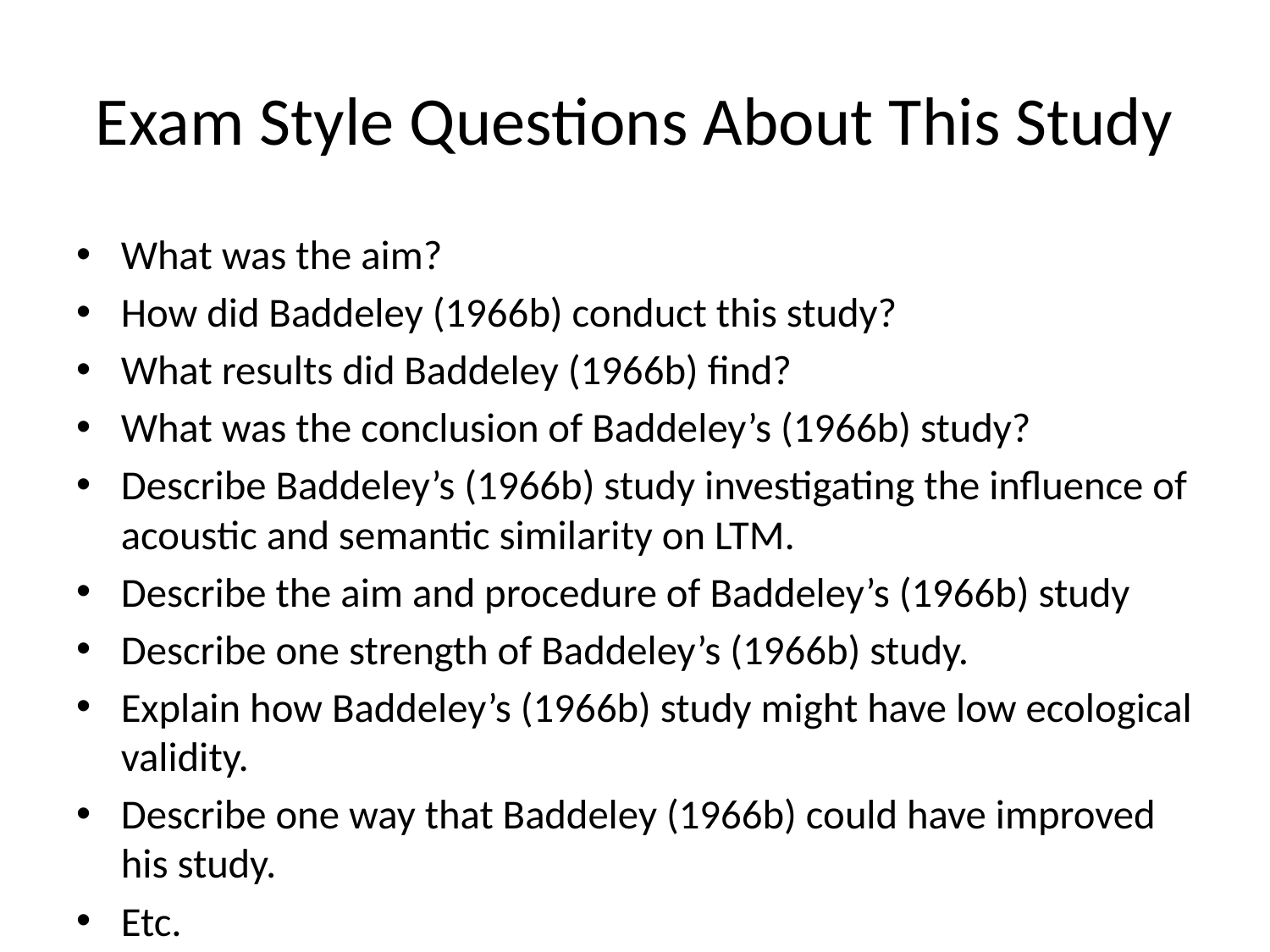

# Exam Style Questions About This Study
What was the aim?
How did Baddeley (1966b) conduct this study?
What results did Baddeley (1966b) find?
What was the conclusion of Baddeley’s (1966b) study?
Describe Baddeley’s (1966b) study investigating the influence of acoustic and semantic similarity on LTM.
Describe the aim and procedure of Baddeley’s (1966b) study
Describe one strength of Baddeley’s (1966b) study.
Explain how Baddeley’s (1966b) study might have low ecological validity.
Describe one way that Baddeley (1966b) could have improved his study.
Etc.